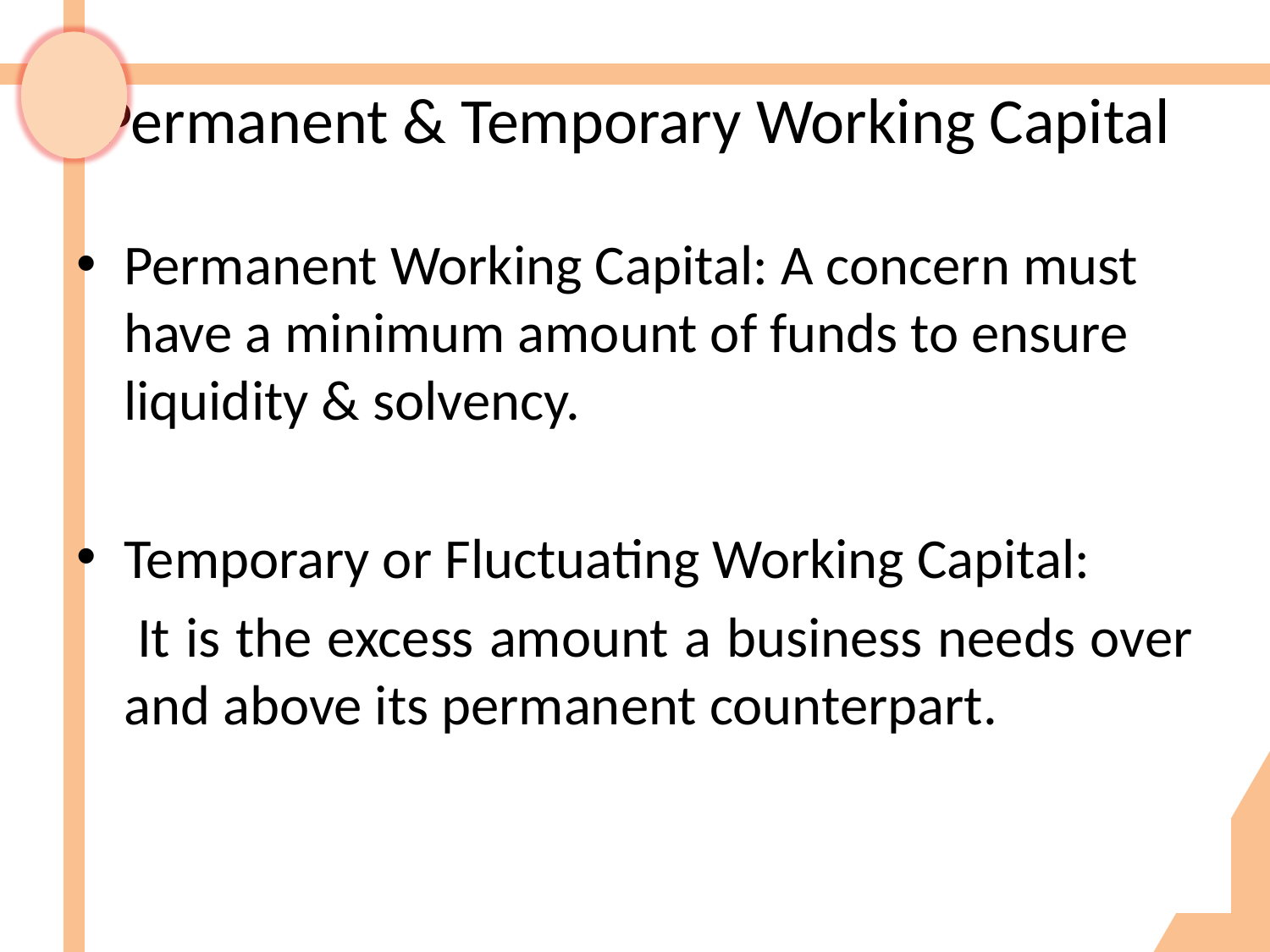

# Permanent & Temporary Working Capital

Permanent Working Capital: A concern must have a minimum amount of funds to ensure liquidity & solvency.

Temporary or Fluctuating Working Capital:
    It is the excess amount a business needs over and above its permanent counterpart.